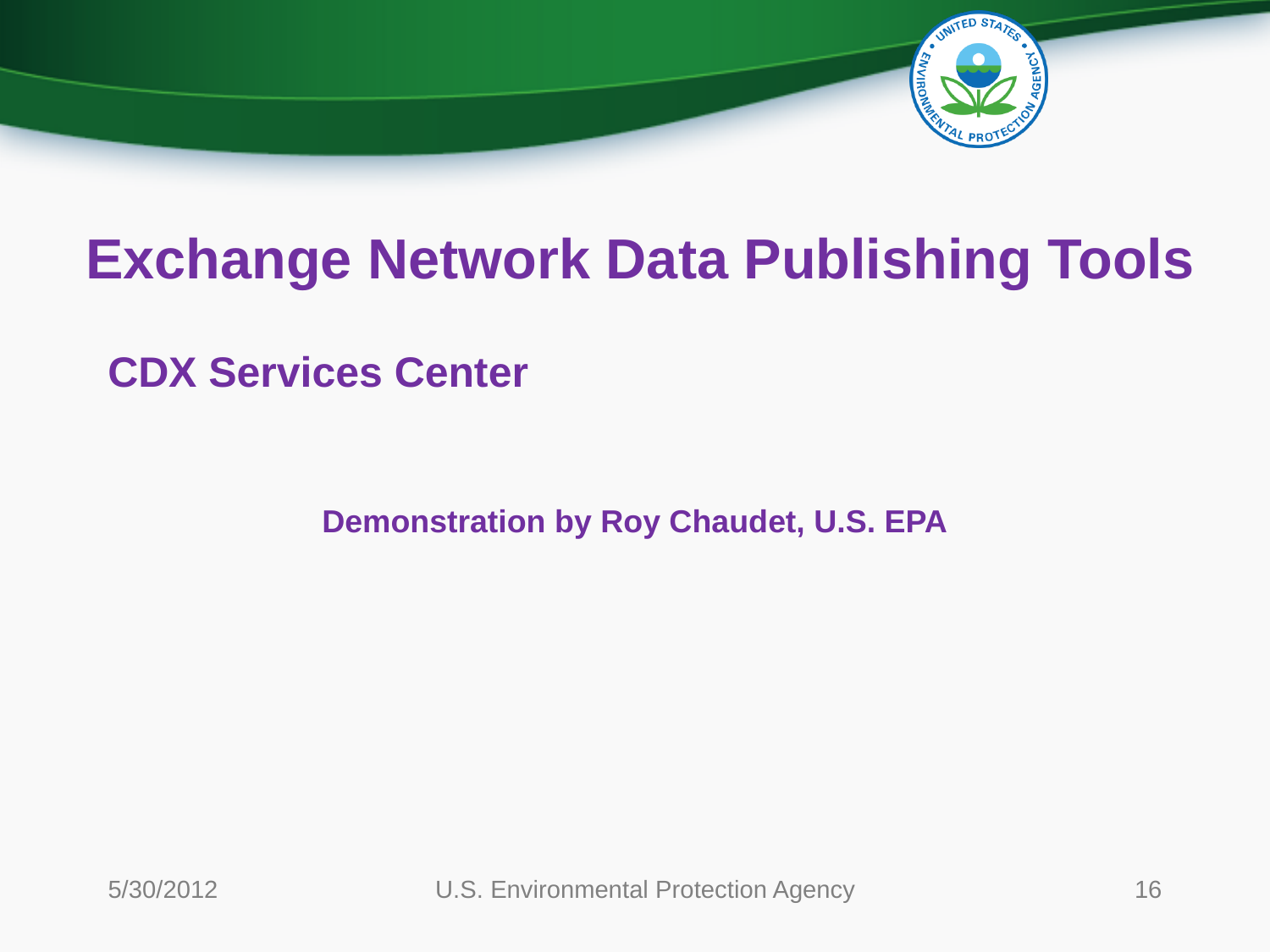

# Exchange Network Data Publishing Tools

Demonstration by Roy Chaudet, U.S. EPA

CDX Services Center

5/30/2012
U.S. Environmental Protection Agency
16